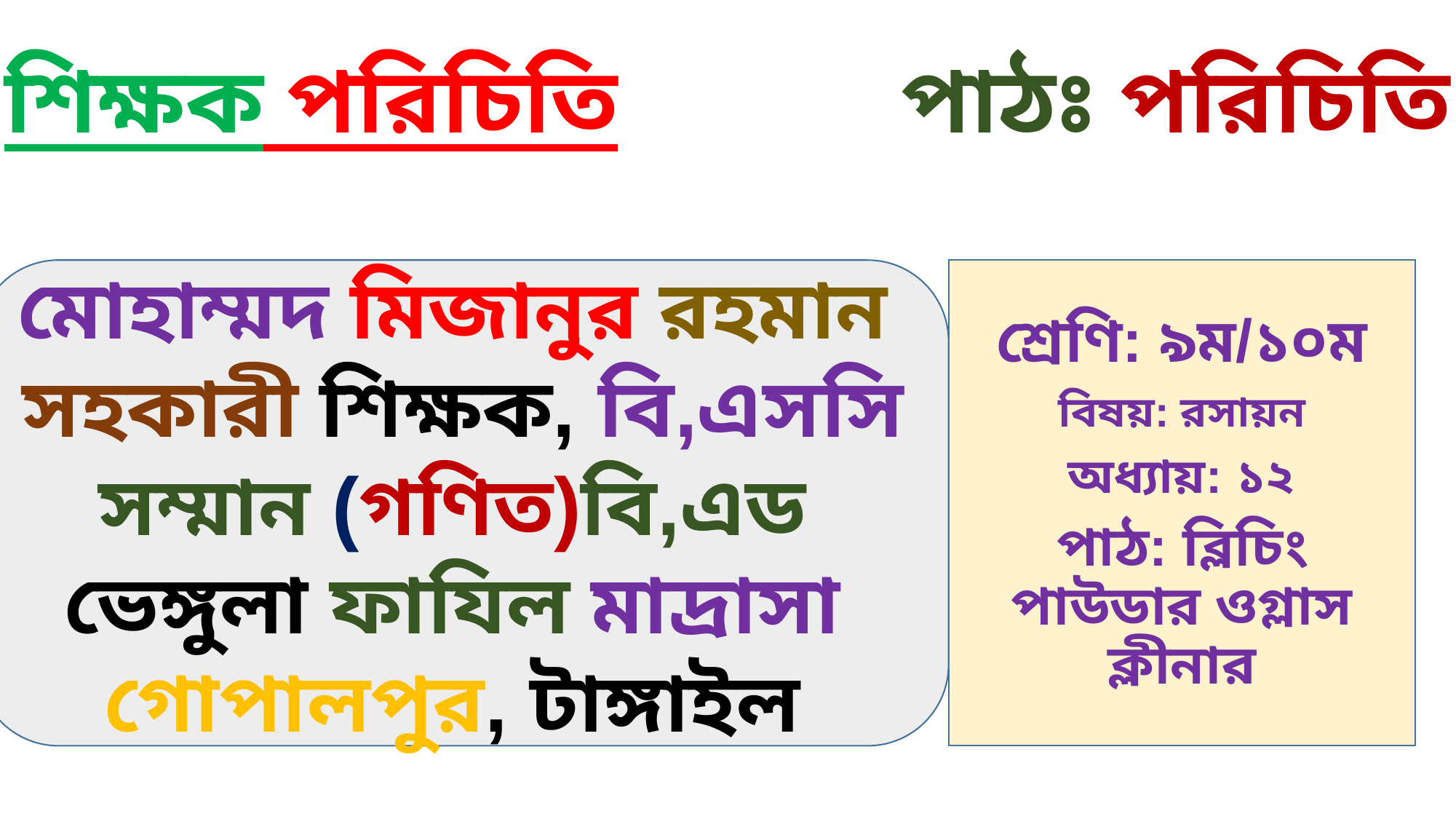

# শিক্ষক পরিচিতি            পাঠঃ পরিচিতি
মোহাম্মদ মিজানুর রহমান
সহকারী শিক্ষক, বি,এসসি সম্মান (গণিত)বি,এড
ভেঙ্গুলা ফাযিল মাদ্রাসা
গোপালপুর, টাঙ্গাইল
শ্রেণি: ৯ম/১০ম
বিষয়: রসায়ন
অধ্যায়: ১২
পাঠ: ব্লিচিং পাউডার ওগ্লাস ক্লীনার